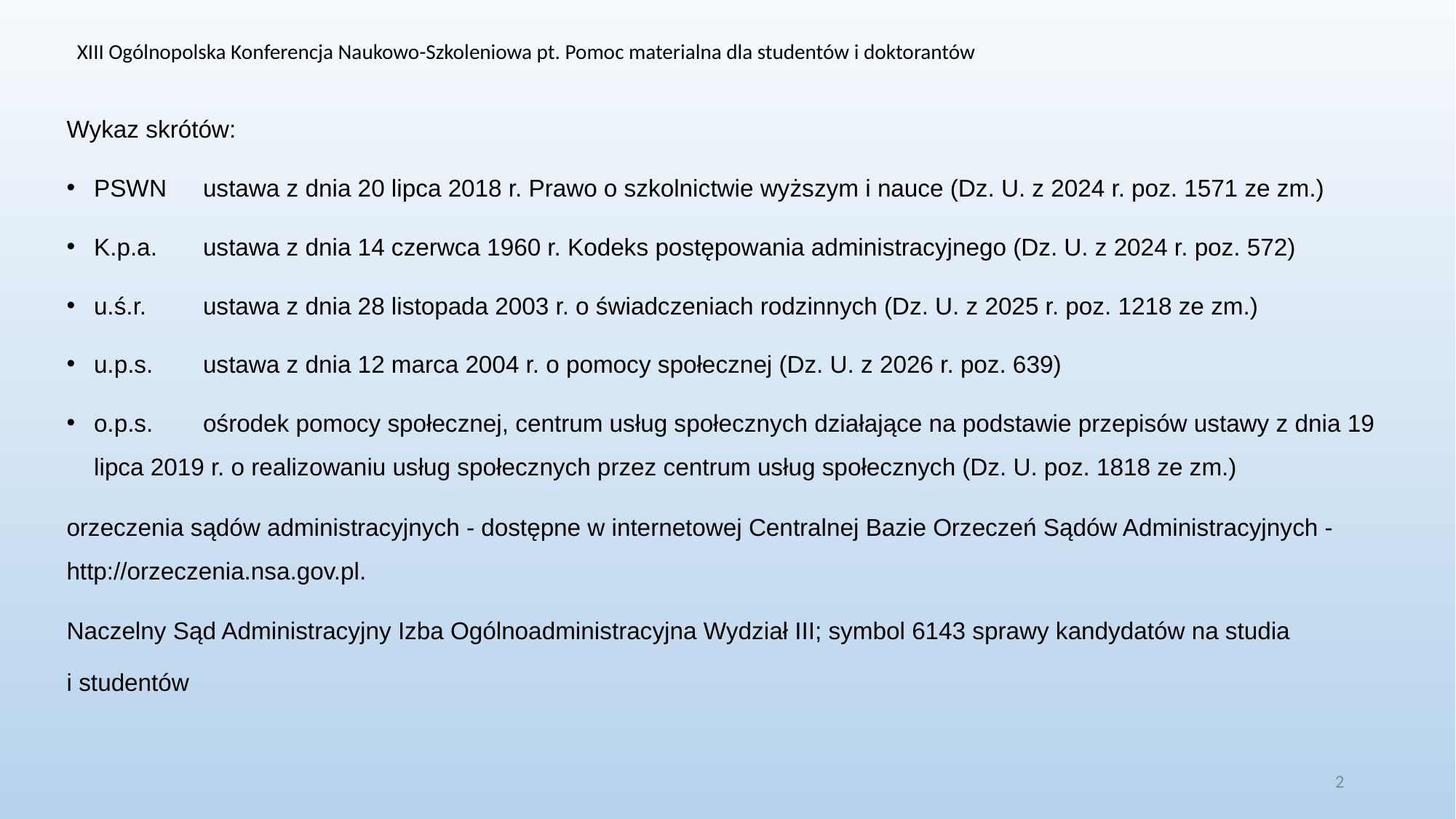

# XIII Ogólnopolska Konferencja Naukowo-Szkoleniowa pt. Pomoc materialna dla studentów i doktorantów
Wykaz skrótów:
PSWN	ustawa z dnia 20 lipca 2018 r. Prawo o szkolnictwie wyższym i nauce (Dz. U. z 2024 r. poz. 1571 ze zm.)
K.p.a.	ustawa z dnia 14 czerwca 1960 r. Kodeks postępowania administracyjnego (Dz. U. z 2024 r. poz. 572)
u.ś.r.	ustawa z dnia 28 listopada 2003 r. o świadczeniach rodzinnych (Dz. U. z 2025 r. poz. 1218 ze zm.)
u.p.s.	ustawa z dnia 12 marca 2004 r. o pomocy społecznej (Dz. U. z 2026 r. poz. 639)
o.p.s.	ośrodek pomocy społecznej, centrum usług społecznych działające na podstawie przepisów ustawy z dnia 19 lipca 2019 r. o realizowaniu usług społecznych przez centrum usług społecznych (Dz. U. poz. 1818 ze zm.)
orzeczenia sądów administracyjnych - dostępne w internetowej Centralnej Bazie Orzeczeń Sądów Administracyjnych - http://orzeczenia.nsa.gov.pl.
Naczelny Sąd Administracyjny Izba Ogólnoadministracyjna Wydział III; symbol 6143 sprawy kandydatów na studia
i studentów

2